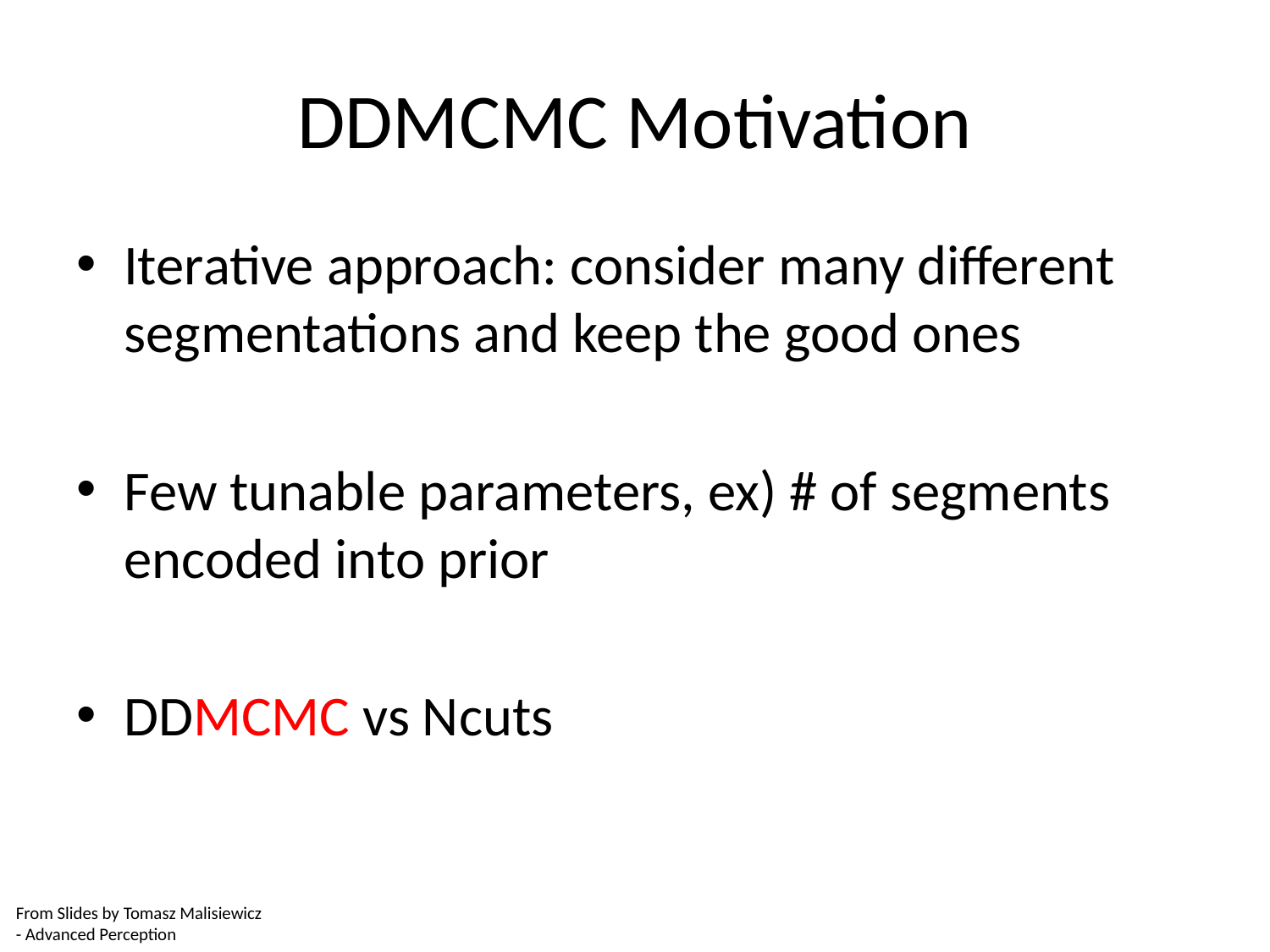

# DDMCMC Motivation
Iterative approach: consider many different segmentations and keep the good ones

Few tunable parameters, ex) # of segments encoded into prior

DDMCMC vs Ncuts

From Slides by Tomasz Malisiewicz
- Advanced Perception